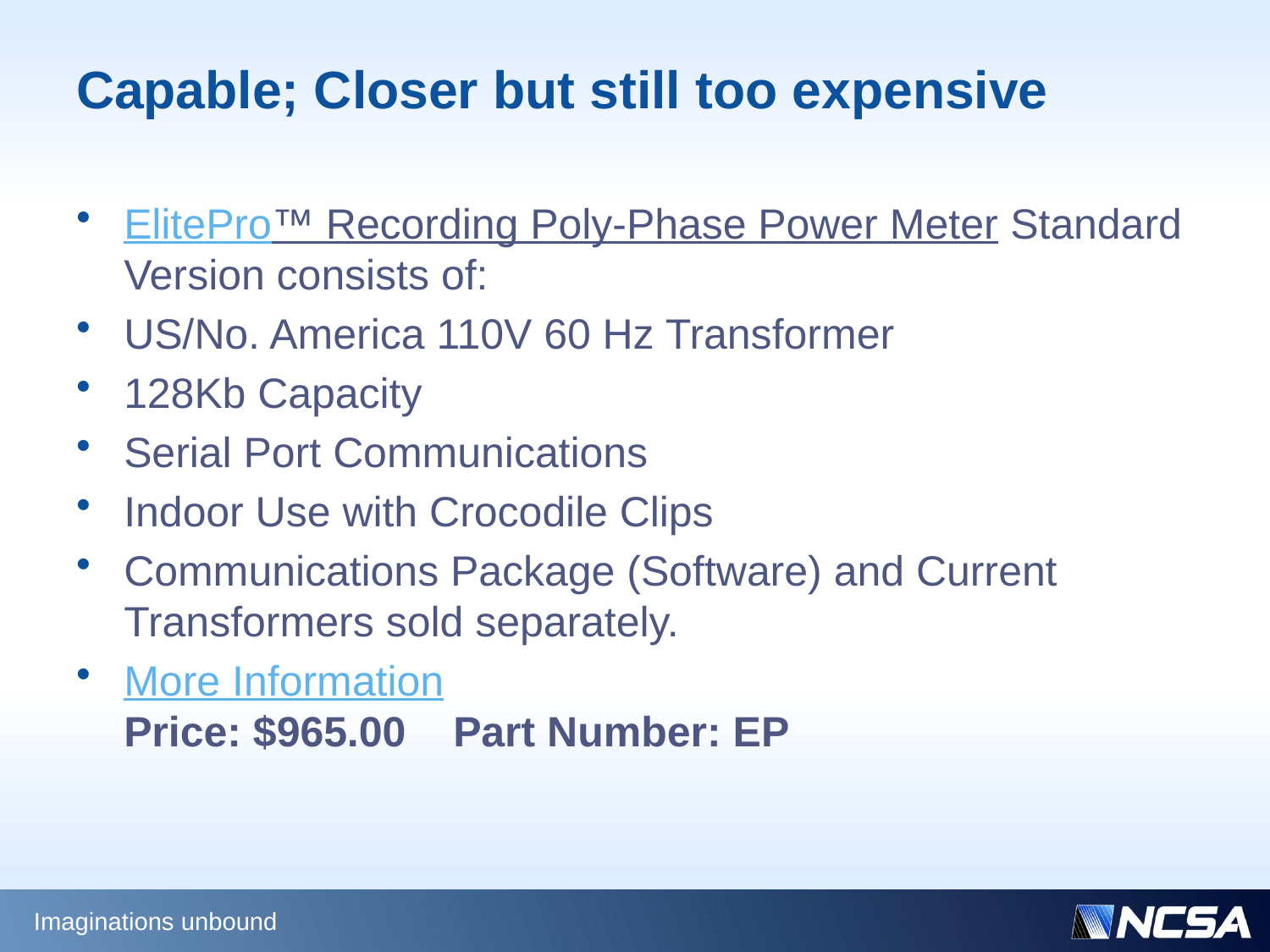

# Capable; Closer but still too expensive
ElitePro™ Recording Poly-Phase Power Meter Standard Version consists of:
US/No. America 110V 60 Hz Transformer
128Kb Capacity
Serial Port Communications
Indoor Use with Crocodile Clips
Communications Package (Software) and Current Transformers sold separately.
More Information
Price: $965.00    Part Number: EP
Imaginations unbound